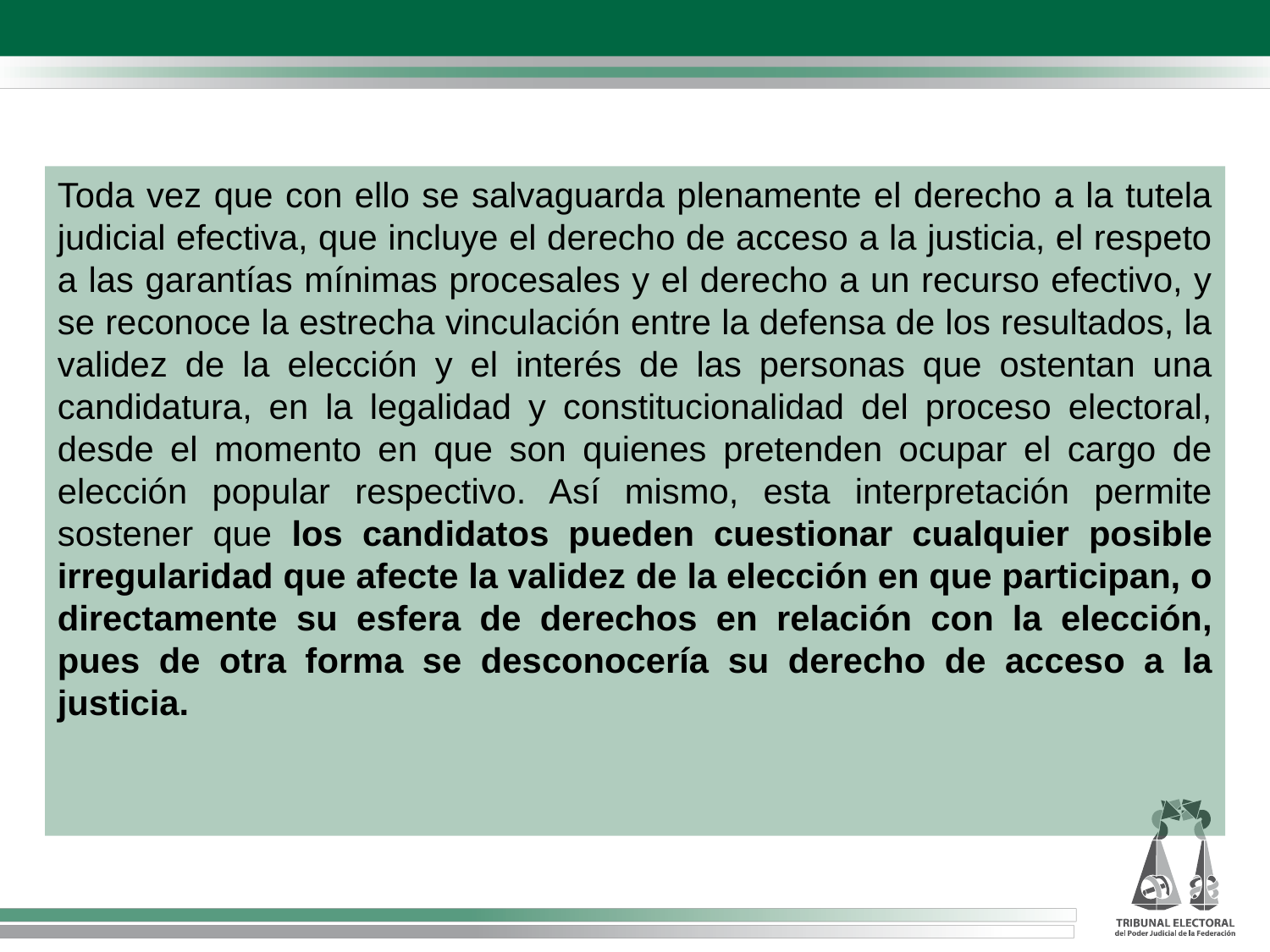

Toda vez que con ello se salvaguarda plenamente el derecho a la tutela judicial efectiva, que incluye el derecho de acceso a la justicia, el respeto a las garantías mínimas procesales y el derecho a un recurso efectivo, y se reconoce la estrecha vinculación entre la defensa de los resultados, la validez de la elección y el interés de las personas que ostentan una candidatura, en la legalidad y constitucionalidad del proceso electoral, desde el momento en que son quienes pretenden ocupar el cargo de elección popular respectivo. Así mismo, esta interpretación permite sostener que los candidatos pueden cuestionar cualquier posible irregularidad que afecte la validez de la elección en que participan, o directamente su esfera de derechos en relación con la elección, pues de otra forma se desconocería su derecho de acceso a la justicia.